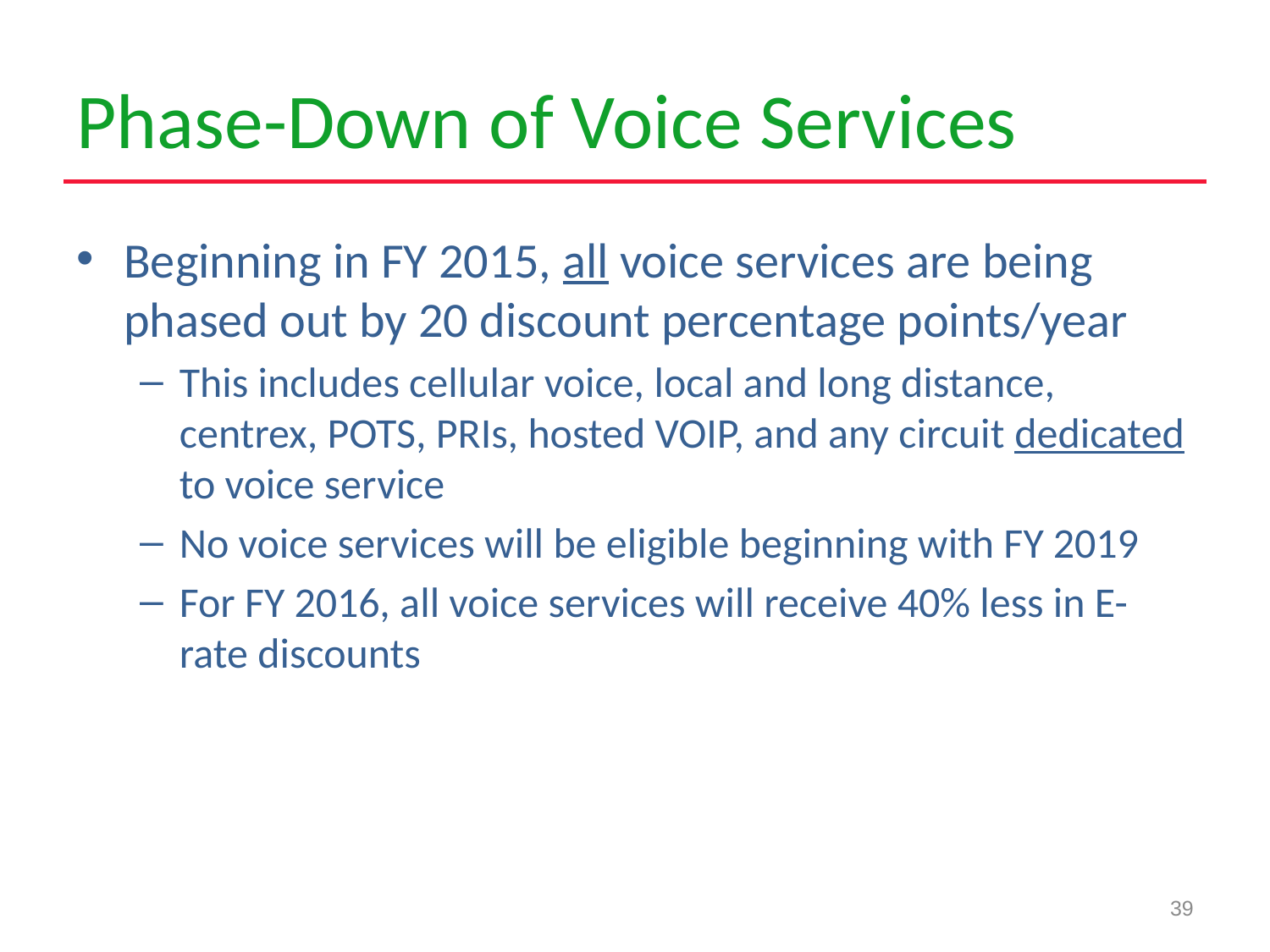

# Phase-Down of Voice Services
Beginning in FY 2015, all voice services are being phased out by 20 discount percentage points/year
This includes cellular voice, local and long distance, centrex, POTS, PRIs, hosted VOIP, and any circuit dedicated to voice service
No voice services will be eligible beginning with FY 2019
For FY 2016, all voice services will receive 40% less in E-rate discounts

39